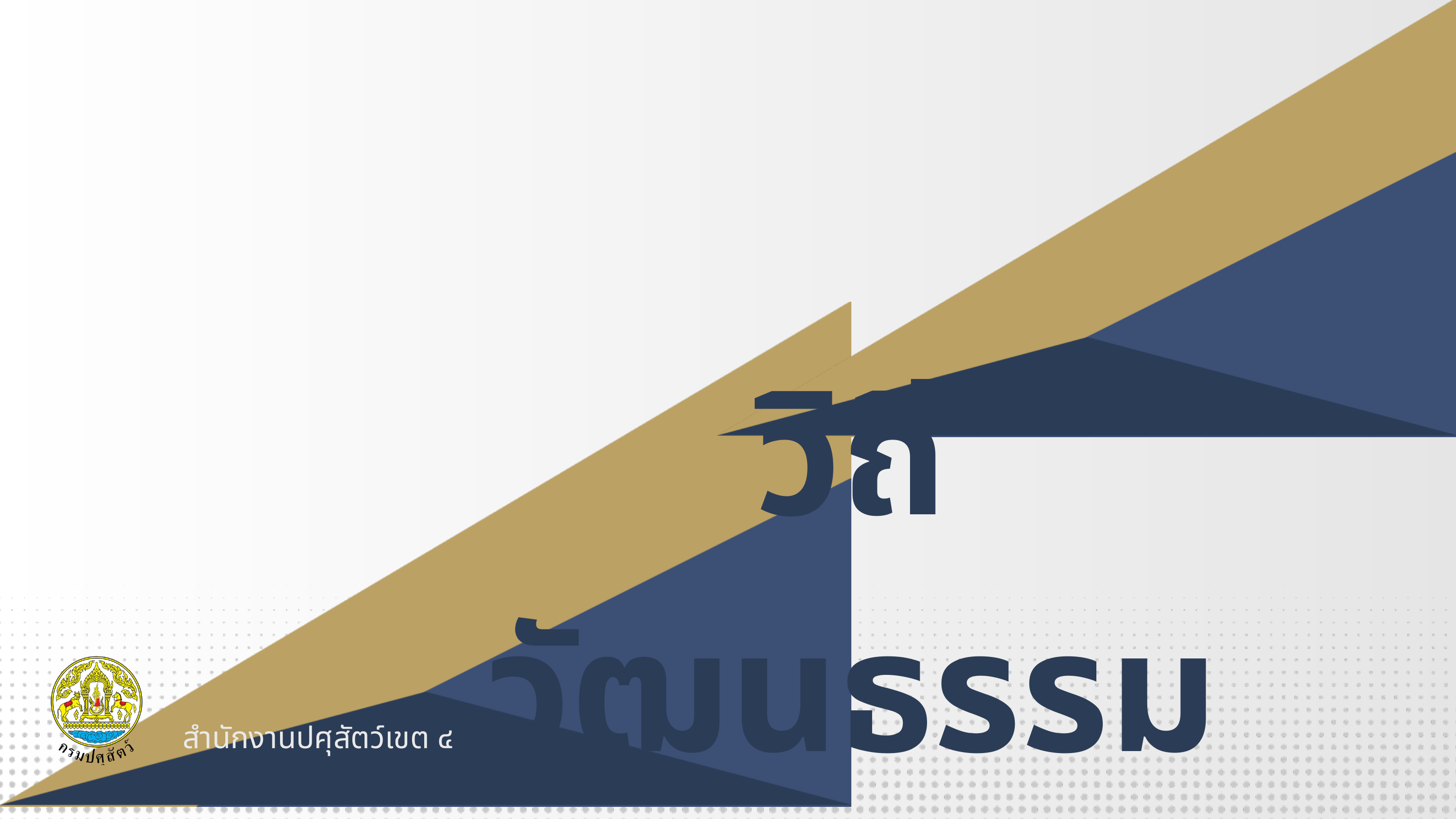

วิถีวัฒนธรรม

สำนักงานปศุสัตว์เขต ๔